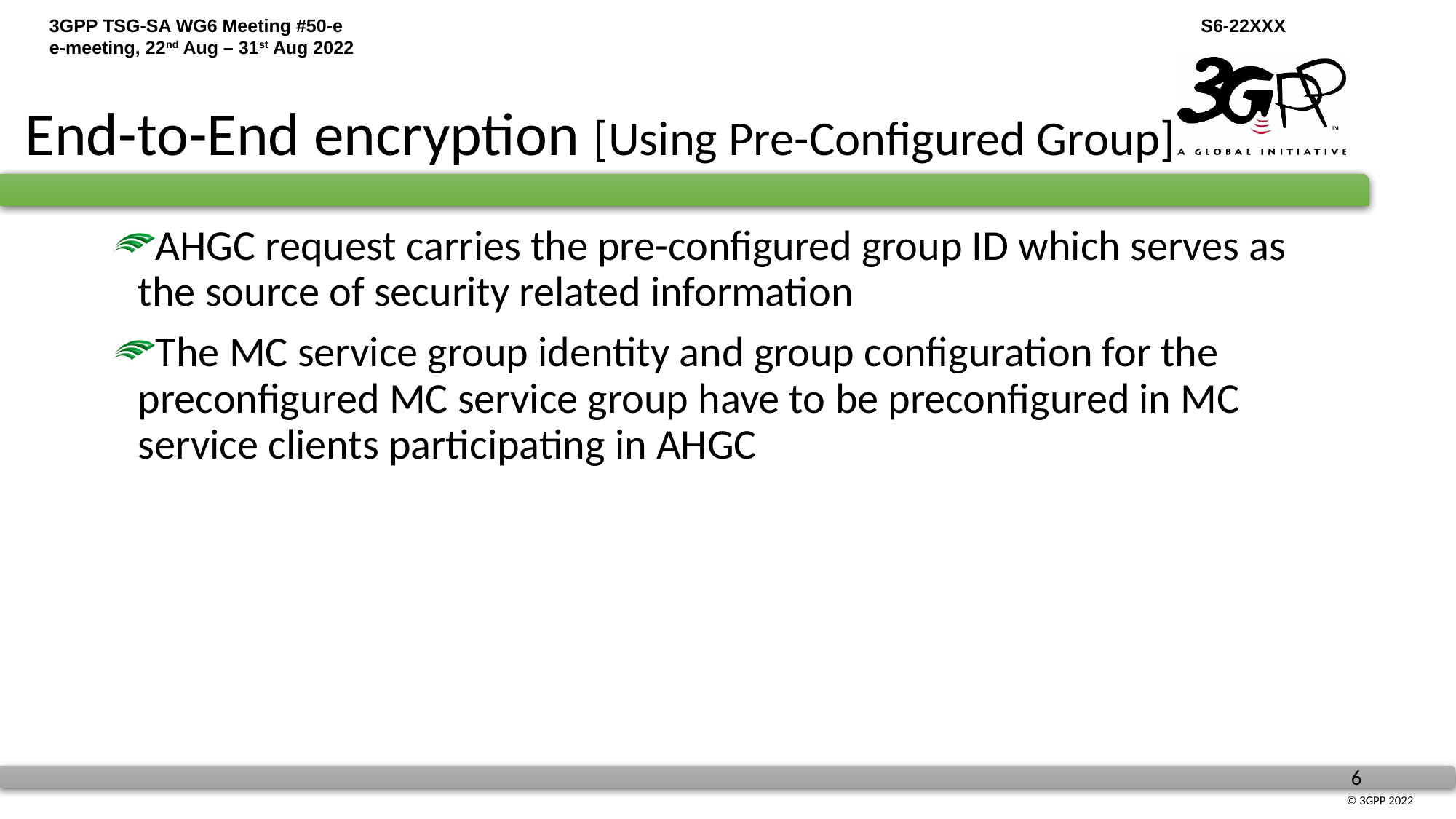

# End-to-End encryption [Using Pre-Configured Group]
AHGC request carries the pre-configured group ID which serves as the source of security related information
The MC service group identity and group configuration for the preconfigured MC service group have to be preconfigured in MC service clients participating in AHGC